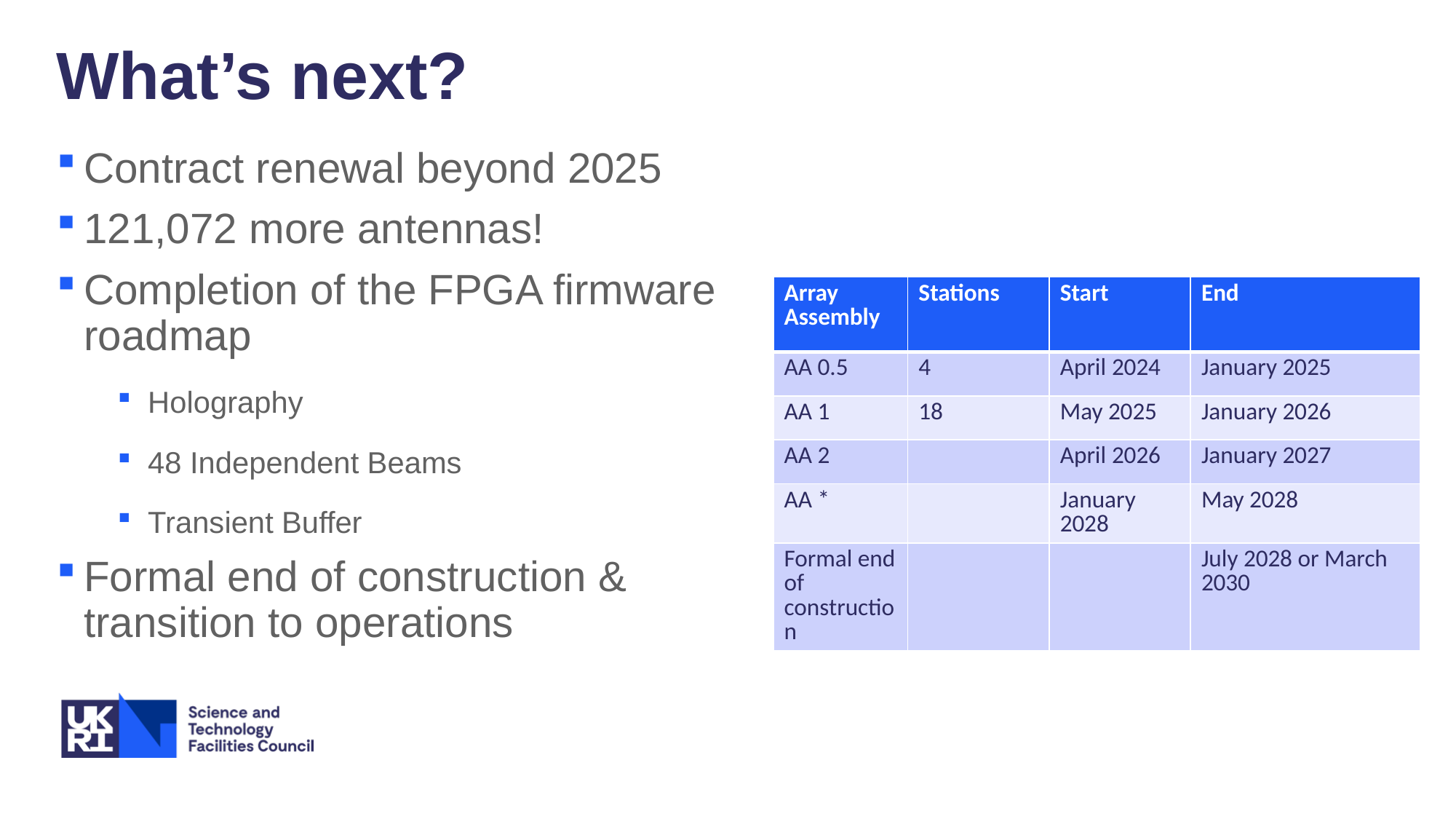

# What’s next?
Contract renewal beyond 2025
121,072 more antennas!
Completion of the FPGA firmware roadmap
Holography
48 Independent Beams
Transient Buffer
Formal end of construction & transition to operations

| Array Assembly | Stations | Start | End |
| --- | --- | --- | --- |
| AA 0.5 | 4 | April 2024 | January 2025 |
| AA 1 | 18 | May 2025 | January 2026 |
| AA 2 |  | April 2026 | January 2027 |
| AA \* |  | January 2028 | May 2028 |
| Formal end of construction |  |  | July 2028 or March 2030 |